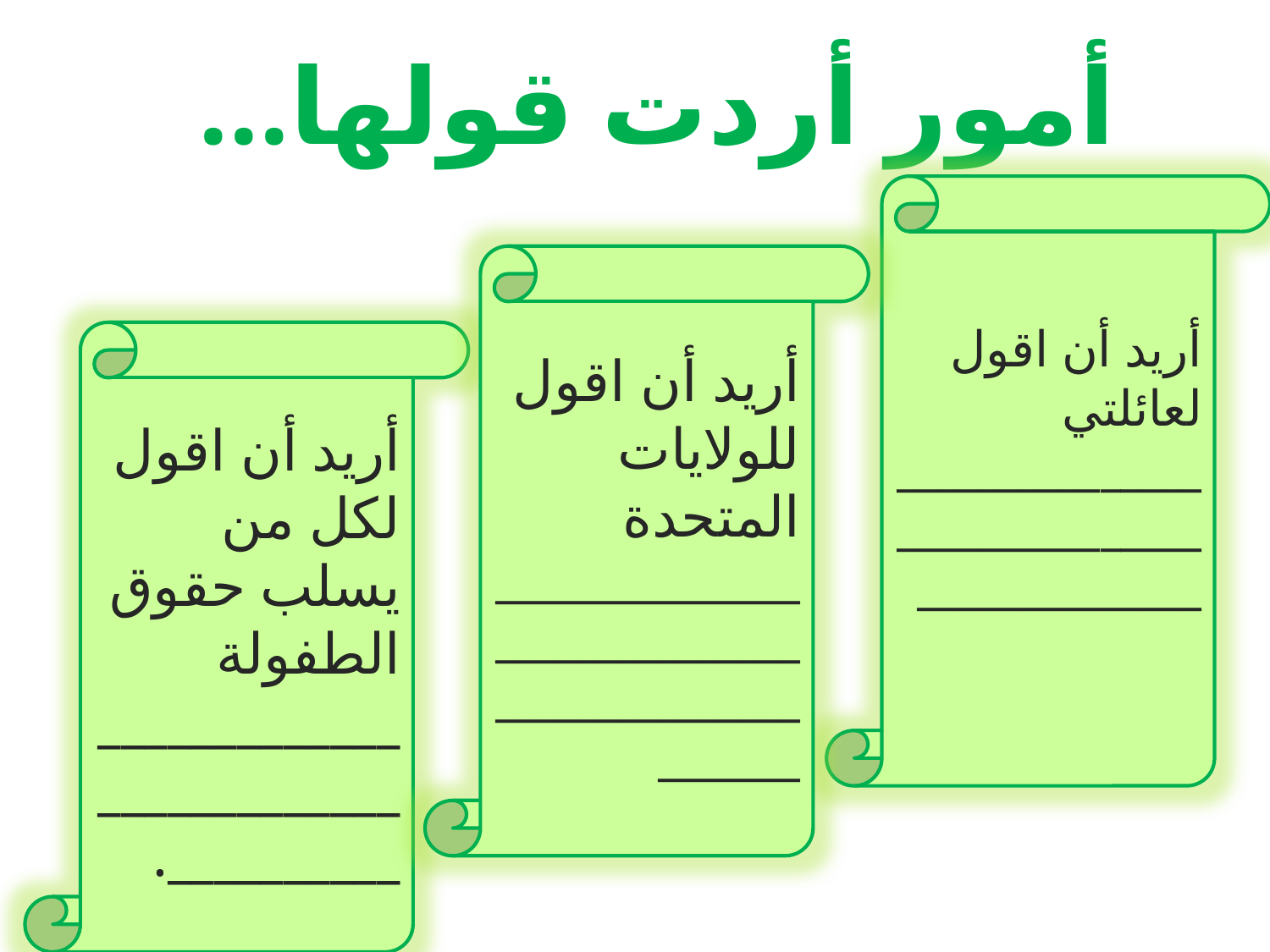

# أمور أردت قولها...
أريد أن اقول لعائلتي
____________________________________________

أريد أن اقول للولايات المتحدة
____________________________________________________
أريد أن اقول لكل من يسلب حقوق الطفولة
____________________________________.